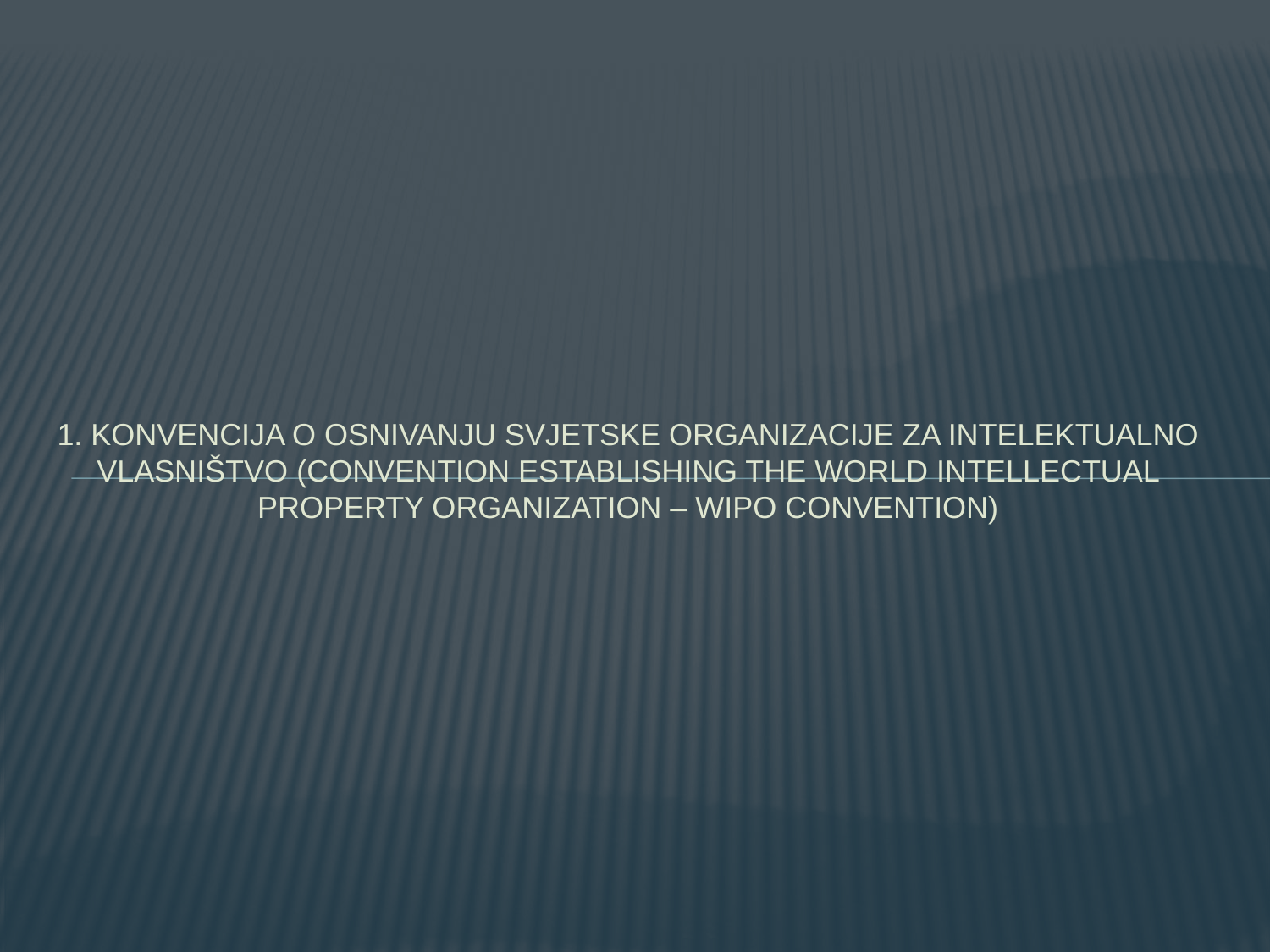

# 1. KONVENCIJA O OSNIVANJU SVJETSKE ORGANIZACIJE ZA INTELEKTUALNO VLASNIŠTVO (Convention Establishing the World Intellectual Property Organization – WIPO Convention)